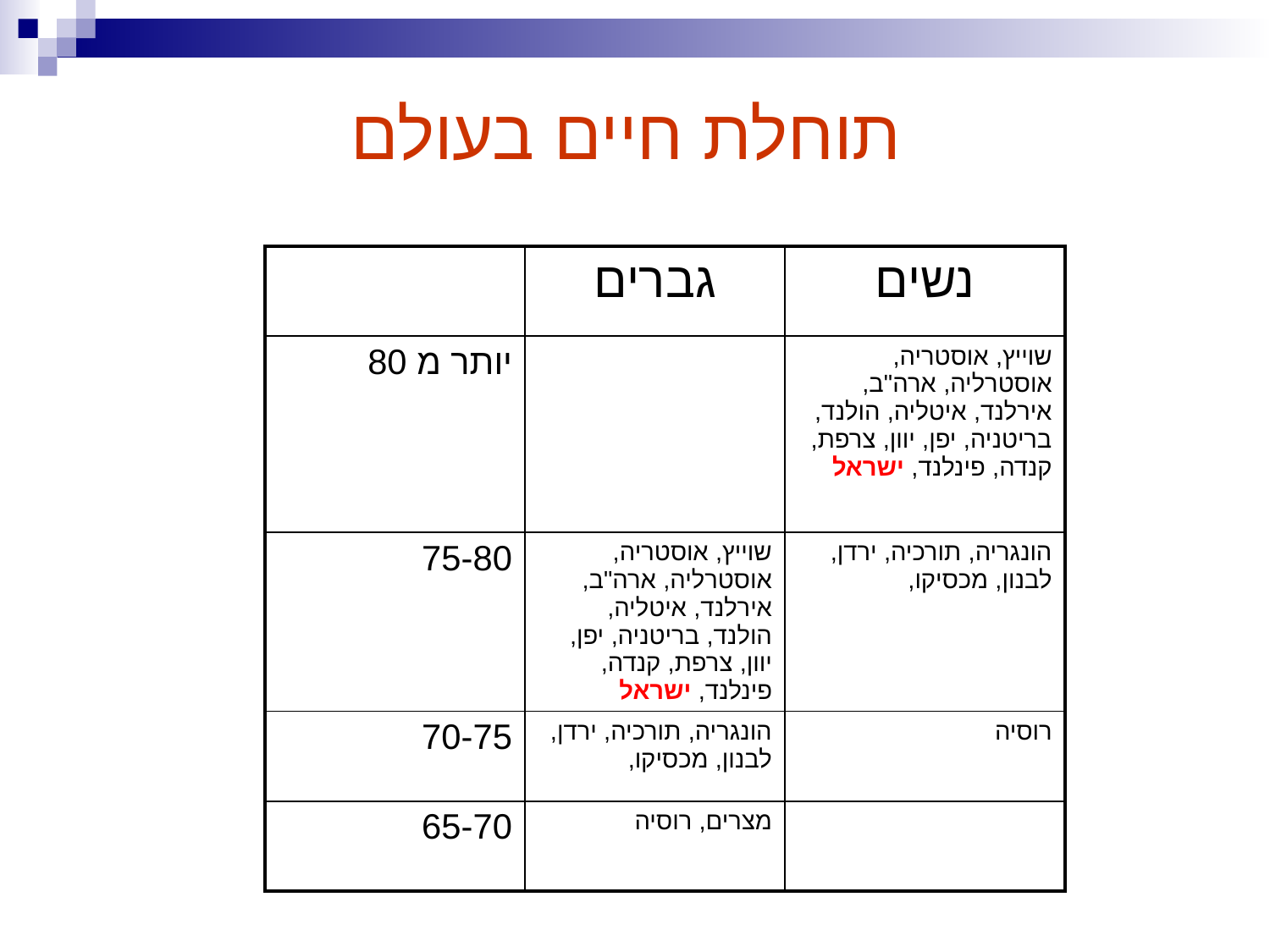

תוחלת חיים בעולם
|  | גברים | נשים |
| --- | --- | --- |
| יותר מ 80 |  | שוייץ, אוסטריה, אוסטרליה, ארה"ב, אירלנד, איטליה, הולנד, בריטניה, יפן, יוון, צרפת, קנדה, פינלנד, ישראל |
| 75-80 | שוייץ, אוסטריה, אוסטרליה, ארה"ב, אירלנד, איטליה, הולנד, בריטניה, יפן, יוון, צרפת, קנדה, פינלנד, ישראל | הונגריה, תורכיה, ירדן, לבנון, מכסיקו, |
| 70-75 | הונגריה, תורכיה, ירדן, לבנון, מכסיקו, | רוסיה |
| 65-70 | מצרים, רוסיה |  |